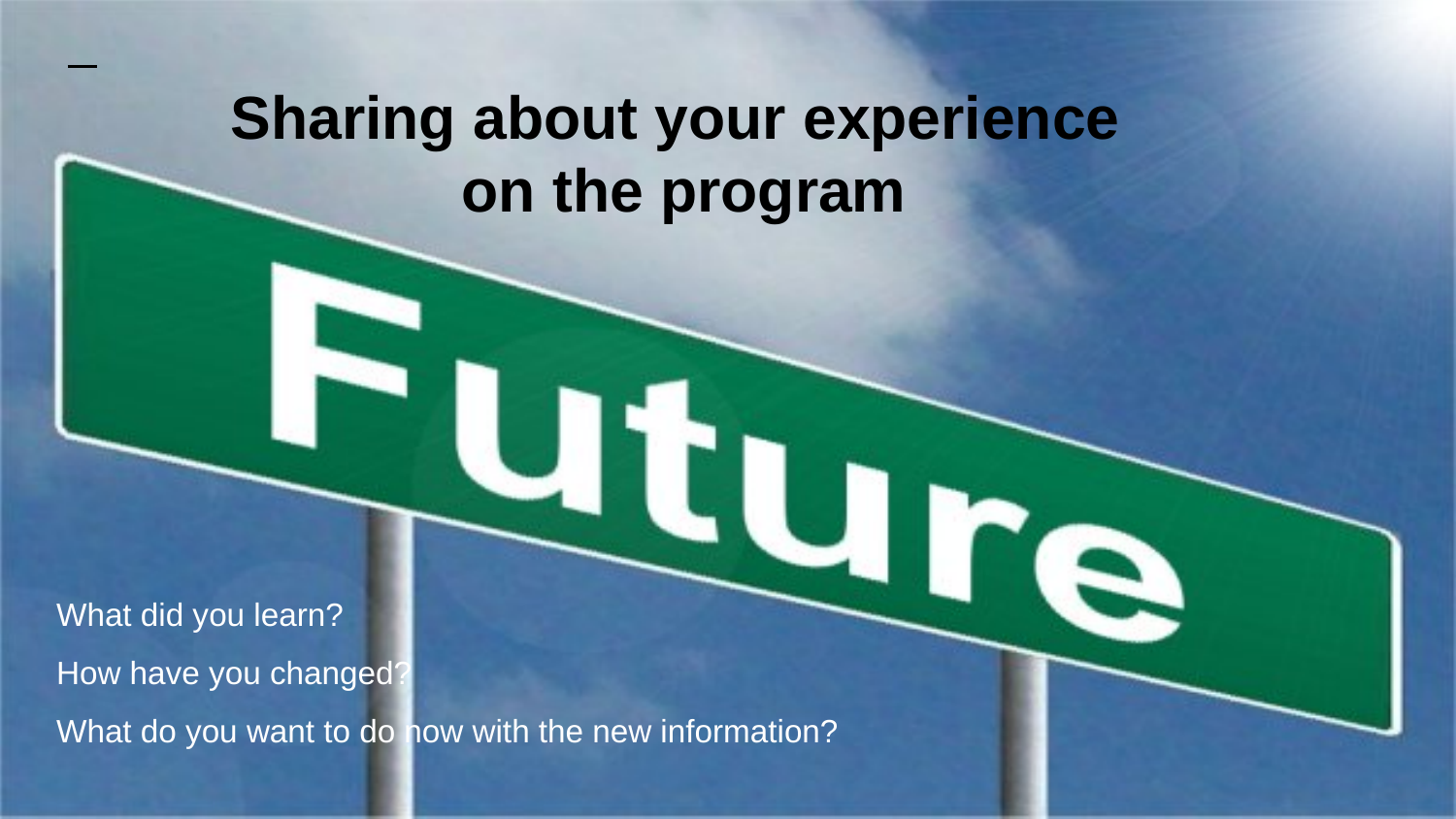

# Sharing about your experience
on the program
What did you learn?
How have you changed?
What do you want to do now with the new information?